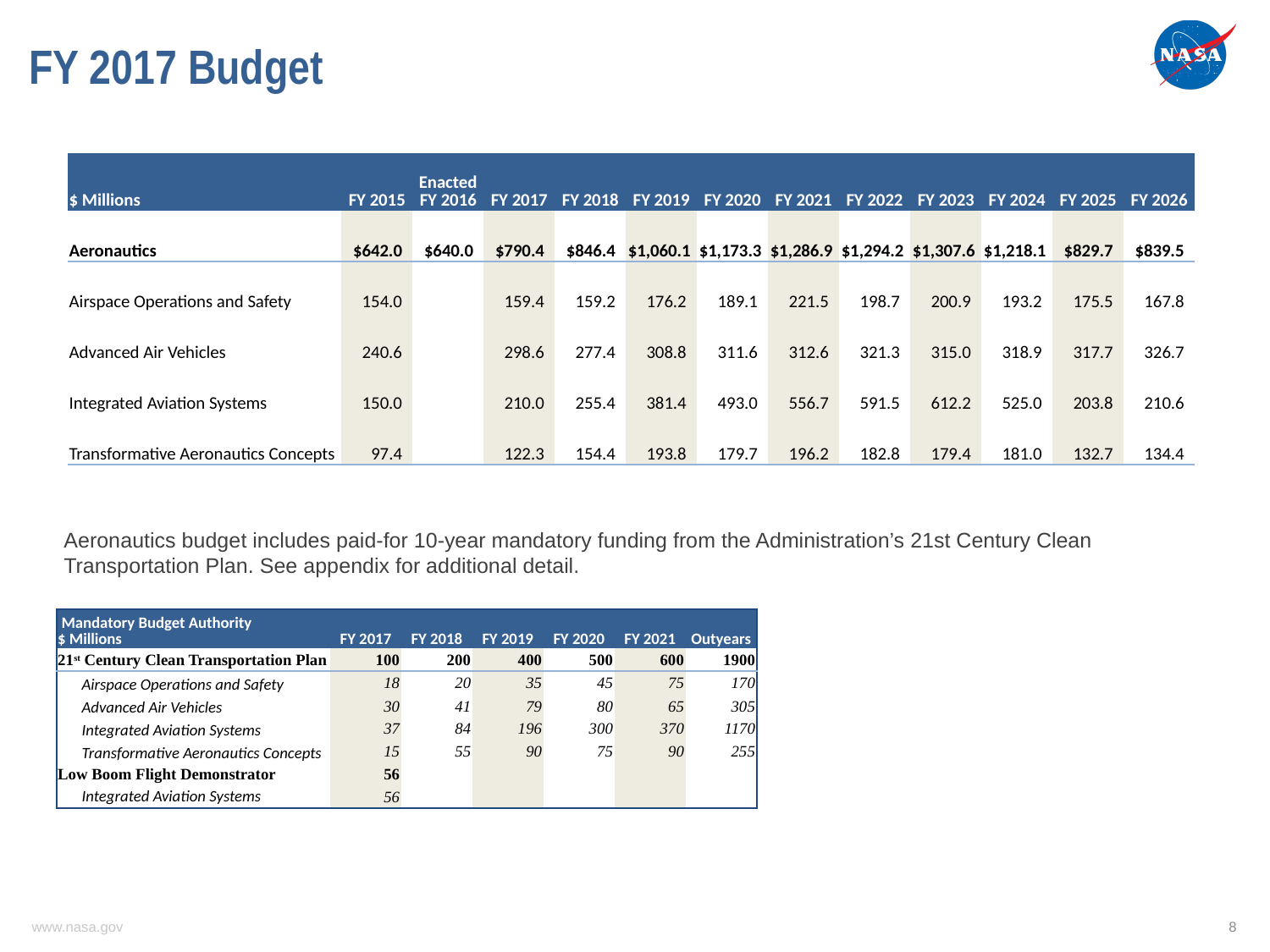

# FY 2017 Budget
| $ Millions | FY 2015 | Enacted FY 2016 | FY 2017 | FY 2018 | FY 2019 | FY 2020 | FY 2021 | FY 2022 | FY 2023 | FY 2024 | FY 2025 | FY 2026 |
| --- | --- | --- | --- | --- | --- | --- | --- | --- | --- | --- | --- | --- |
| Aeronautics | $642.0 | $640.0 | $790.4 | $846.4 | $1,060.1 | $1,173.3 | $1,286.9 | $1,294.2 | $1,307.6 | $1,218.1 | $829.7 | $839.5 |
| Airspace Operations and Safety | 154.0 |  | 159.4 | 159.2 | 176.2 | 189.1 | 221.5 | 198.7 | 200.9 | 193.2 | 175.5 | 167.8 |
| Advanced Air Vehicles | 240.6 |  | 298.6 | 277.4 | 308.8 | 311.6 | 312.6 | 321.3 | 315.0 | 318.9 | 317.7 | 326.7 |
| Integrated Aviation Systems | 150.0 |  | 210.0 | 255.4 | 381.4 | 493.0 | 556.7 | 591.5 | 612.2 | 525.0 | 203.8 | 210.6 |
| Transformative Aeronautics Concepts | 97.4 |  | 122.3 | 154.4 | 193.8 | 179.7 | 196.2 | 182.8 | 179.4 | 181.0 | 132.7 | 134.4 |
Aeronautics budget includes paid-for 10-year mandatory funding from the Administration’s 21st Century Clean Transportation Plan. See appendix for additional detail.
| Mandatory Budget Authority $ Millions | FY 2017 | FY 2018 | FY 2019 | FY 2020 | FY 2021 | Outyears |
| --- | --- | --- | --- | --- | --- | --- |
| 21st Century Clean Transportation Plan | 100 | 200 | 400 | 500 | 600 | 1900 |
| Airspace Operations and Safety | 18 | 20 | 35 | 45 | 75 | 170 |
| Advanced Air Vehicles | 30 | 41 | 79 | 80 | 65 | 305 |
| Integrated Aviation Systems | 37 | 84 | 196 | 300 | 370 | 1170 |
| Transformative Aeronautics Concepts | 15 | 55 | 90 | 75 | 90 | 255 |
| Low Boom Flight Demonstrator | 56 |  |  |  |  |  |
| Integrated Aviation Systems | 56 |  |  |  |  |  |
www.nasa.gov
8